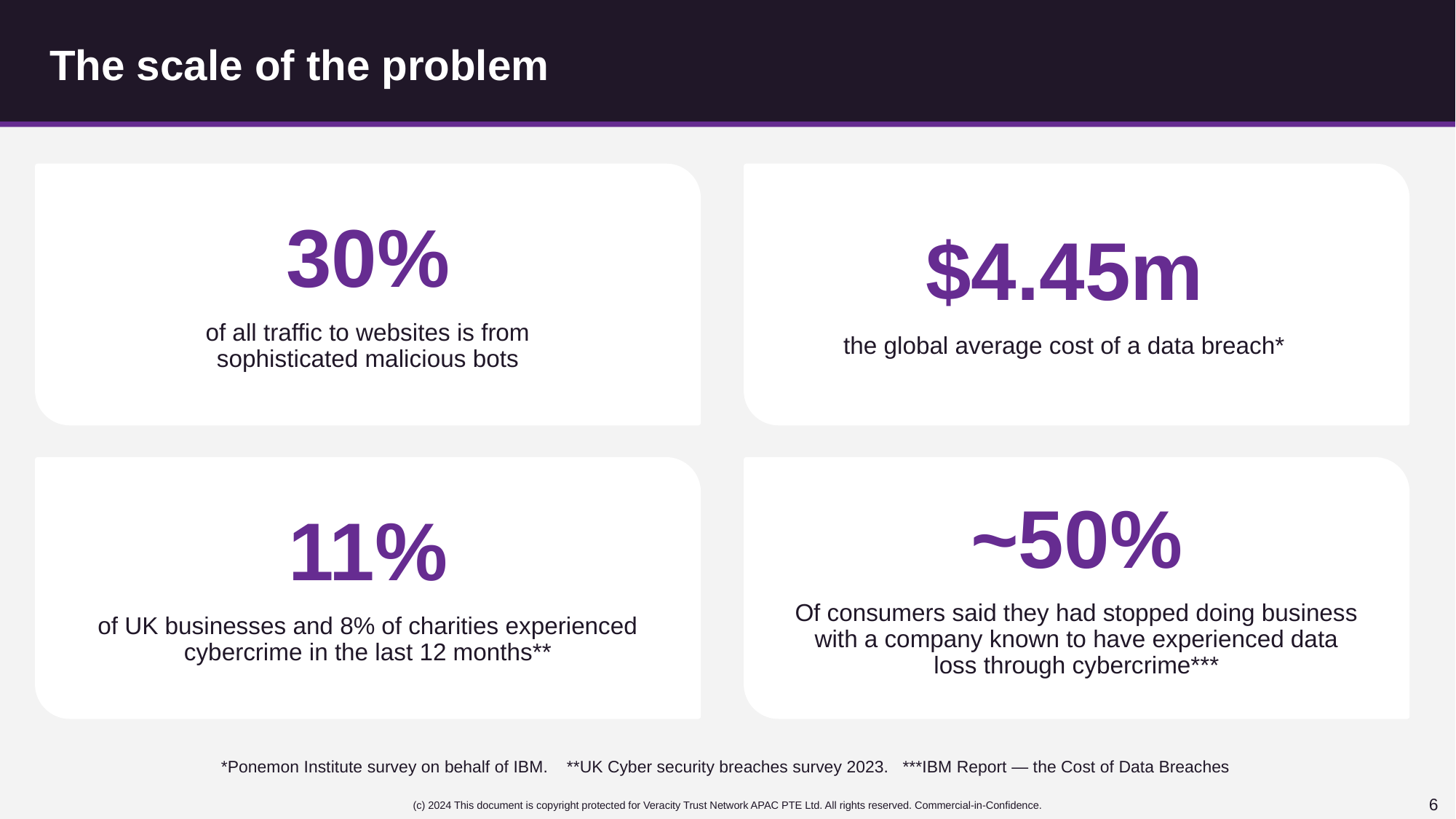

# The scale of the problem

$4.45m
the global average cost of a data breach*

30%
of all traffic to websites is from sophisticated malicious bots

11%
of UK businesses and 8% of charities experienced cybercrime in the last 12 months**

~50%
Of consumers said they had stopped doing business with a company known to have experienced data loss through cybercrime***
*Ponemon Institute survey on behalf of IBM.    **UK Cyber security breaches survey 2023.   ***IBM Report — the Cost of Data Breaches